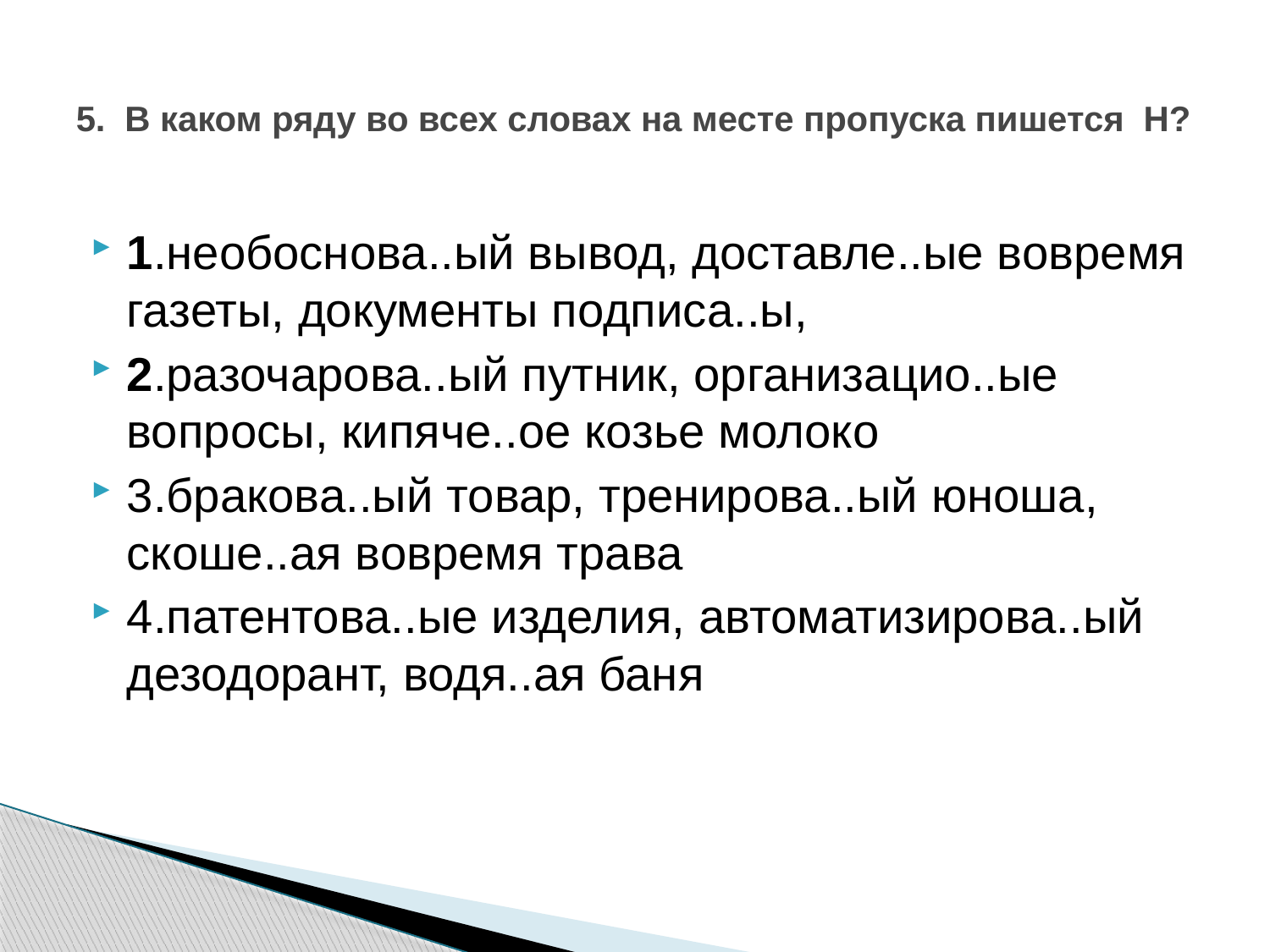

# 5.  В каком ряду во всех словах на месте пропуска пишется  Н?
1.необоснова..ый вывод, доставле..ые вовремя газеты, документы подписа..ы,
2.разочарова..ый путник, организацио..ые вопросы, кипяче..ое козье молоко
3.бракова..ый товар, тренирова..ый юноша, скоше..ая вовремя трава
4.патентова..ые изделия, автоматизирова..ый дезодорант, водя..ая баня